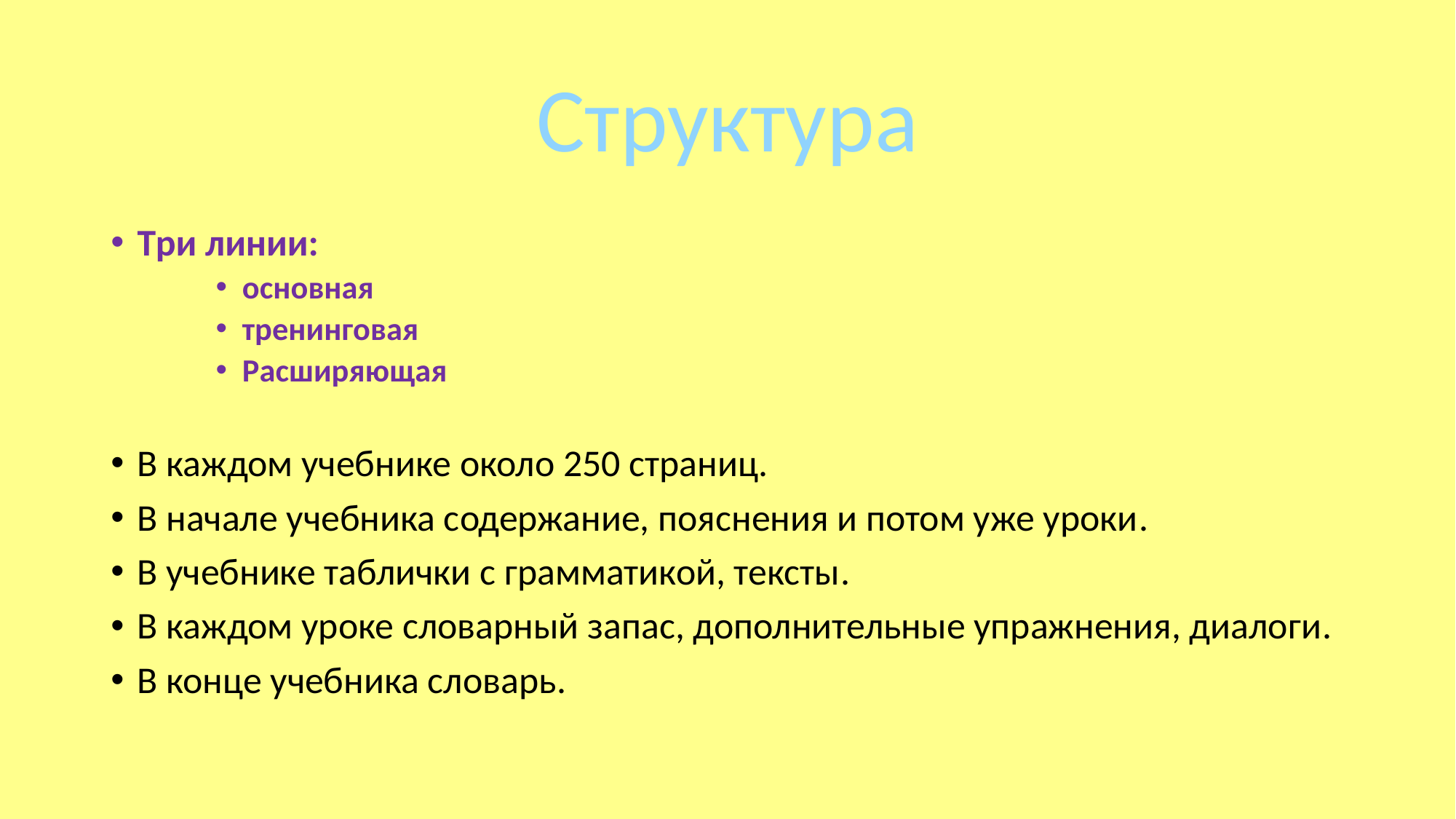

# Структура
Tри линии:
основная
тренинговая
Pасширяющая

В каждом учебнике около 250 страниц.
В начале учебника содержание, пояснения и потом уже уроки.
В учебнике таблички с грамматикой, тексты.
В каждом уроке словарный запас, дополнительные упражнения, диалоги.
В конце учебника словарь.